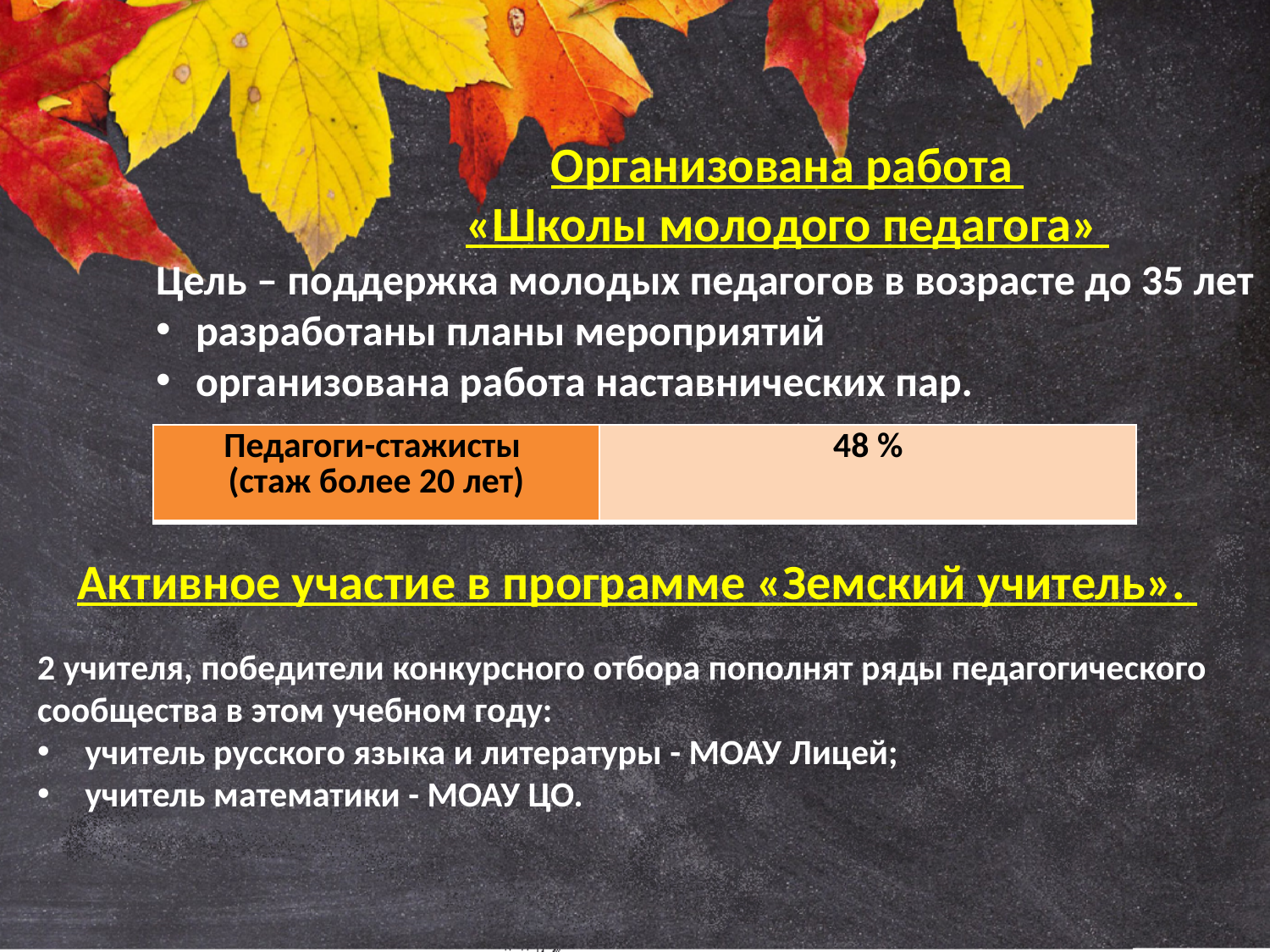

Организована работа
«Школы молодого педагога»
Цель – поддержка молодых педагогов в возрасте до 35 лет
разработаны планы мероприятий
организована работа наставнических пар.
| Педагоги-стажисты (стаж более 20 лет) | 48 % |
| --- | --- |
Активное участие в программе «Земский учитель».
2 учителя, победители конкурсного отбора пополнят ряды педагогического сообщества в этом учебном году:
учитель русского языка и литературы - МОАУ Лицей;
учитель математики - МОАУ ЦО.